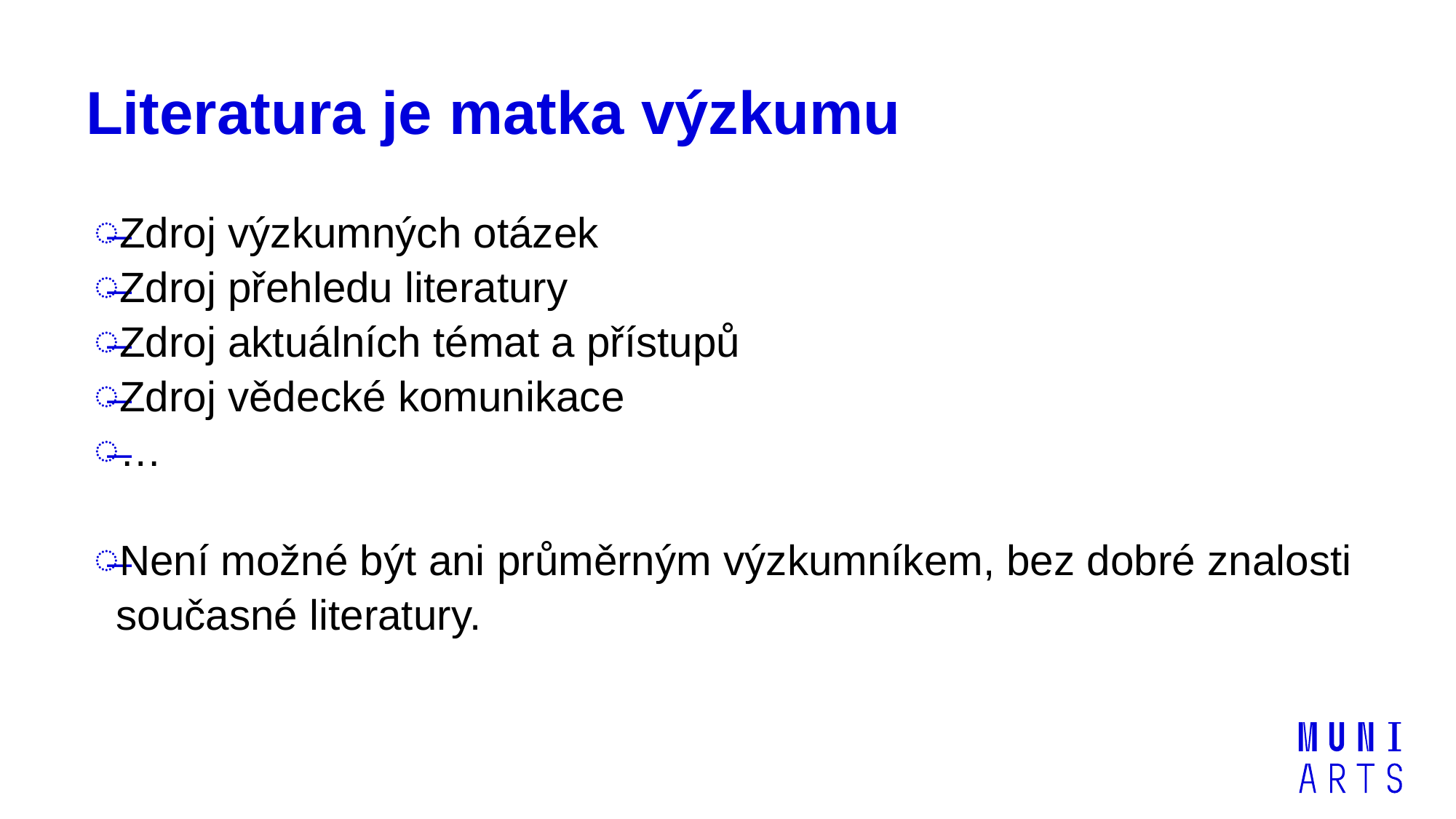

# Literatura je matka výzkumu
Zdroj výzkumných otázek
Zdroj přehledu literatury
Zdroj aktuálních témat a přístupů
Zdroj vědecké komunikace
…

Není možné být ani průměrným výzkumníkem, bez dobré znalosti současné literatury.